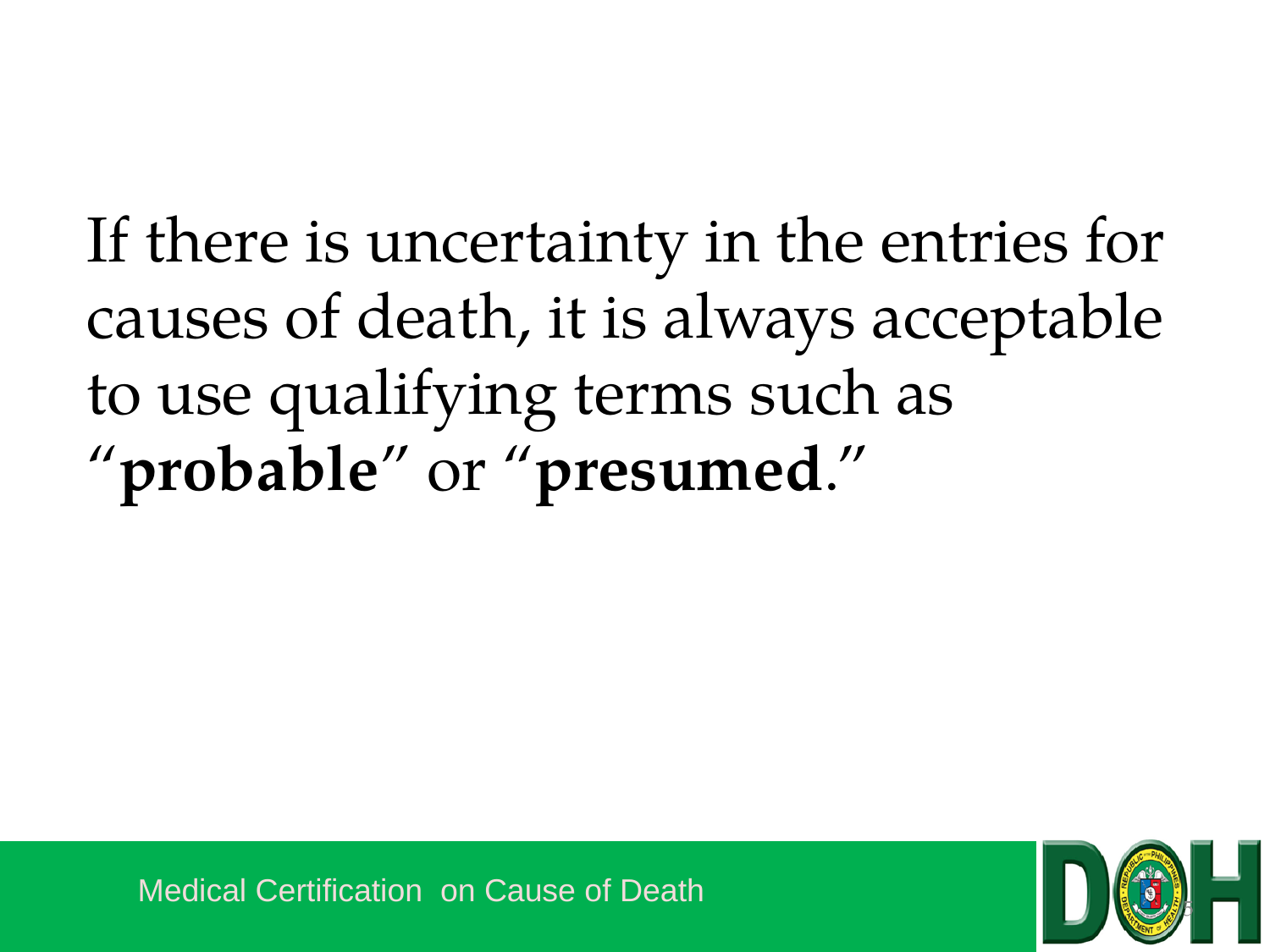

# If there is uncertainty in the entries for causes of death, it is always acceptable to use qualifying terms such as “probable” or “presumed.”
5